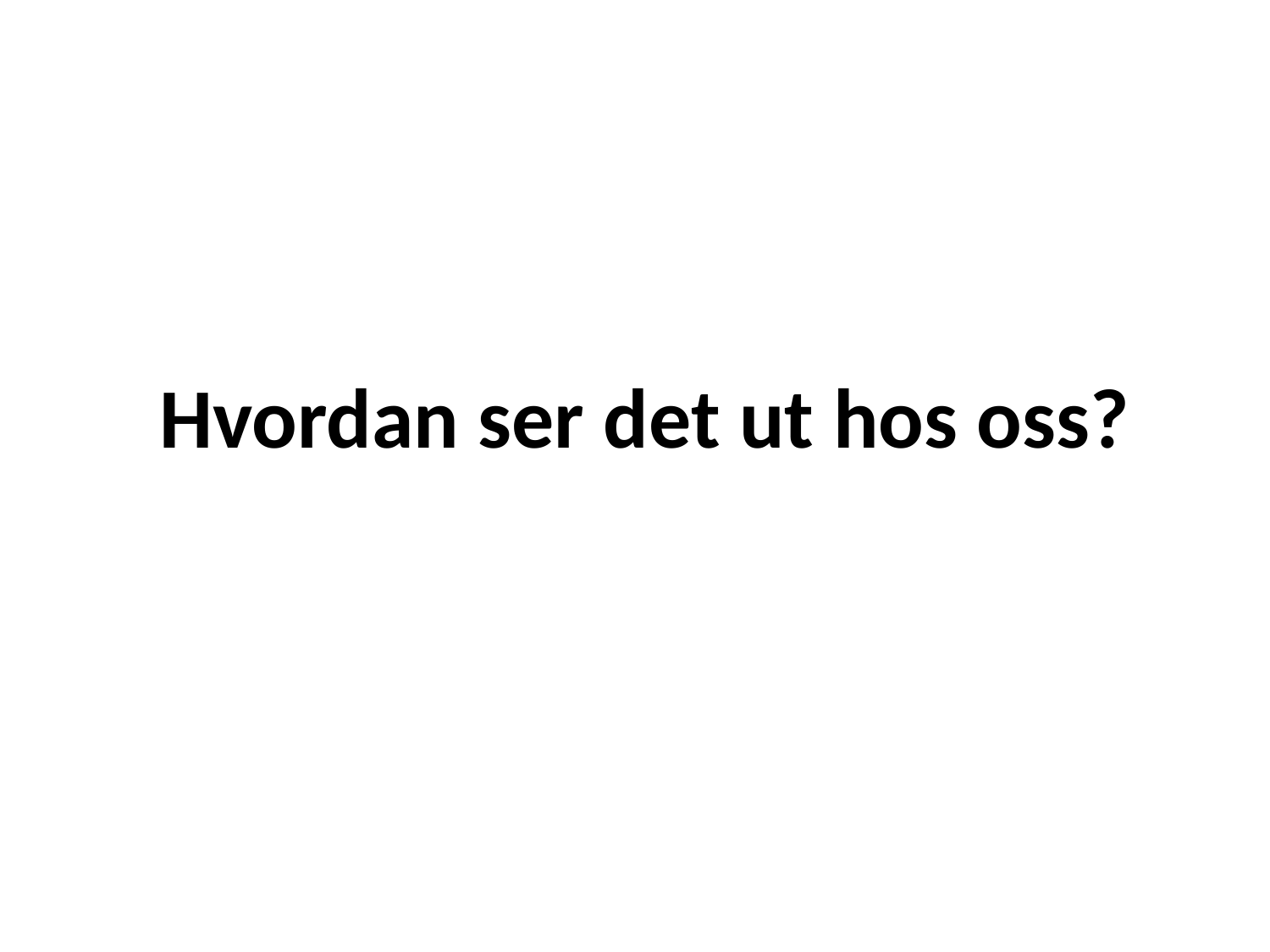

# Hvordan ser det ut hos oss?